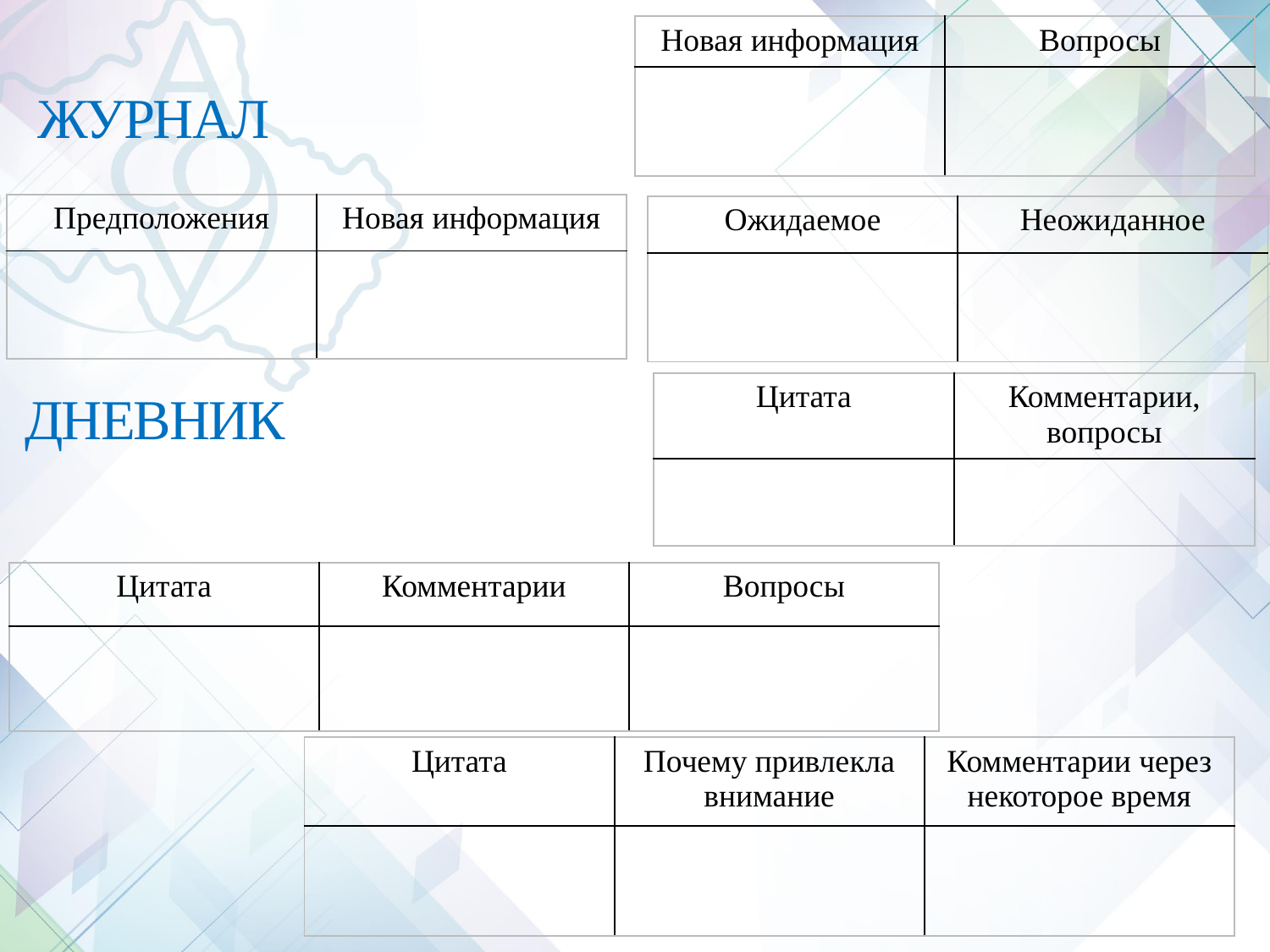

| Новая информация | Вопросы |
| --- | --- |
|  |  |
ЖУРНАЛ
| Предположения | Новая информация |
| --- | --- |
|  |  |
| Ожидаемое | Неожиданное |
| --- | --- |
|  |  |
ДНЕВНИК
| Цитата | Комментарии, вопросы |
| --- | --- |
|  |  |
| Цитата | Комментарии | Вопросы |
| --- | --- | --- |
|  |  |  |
| Цитата | Почему привлекла внимание | Комментарии через некоторое время |
| --- | --- | --- |
|  |  |  |